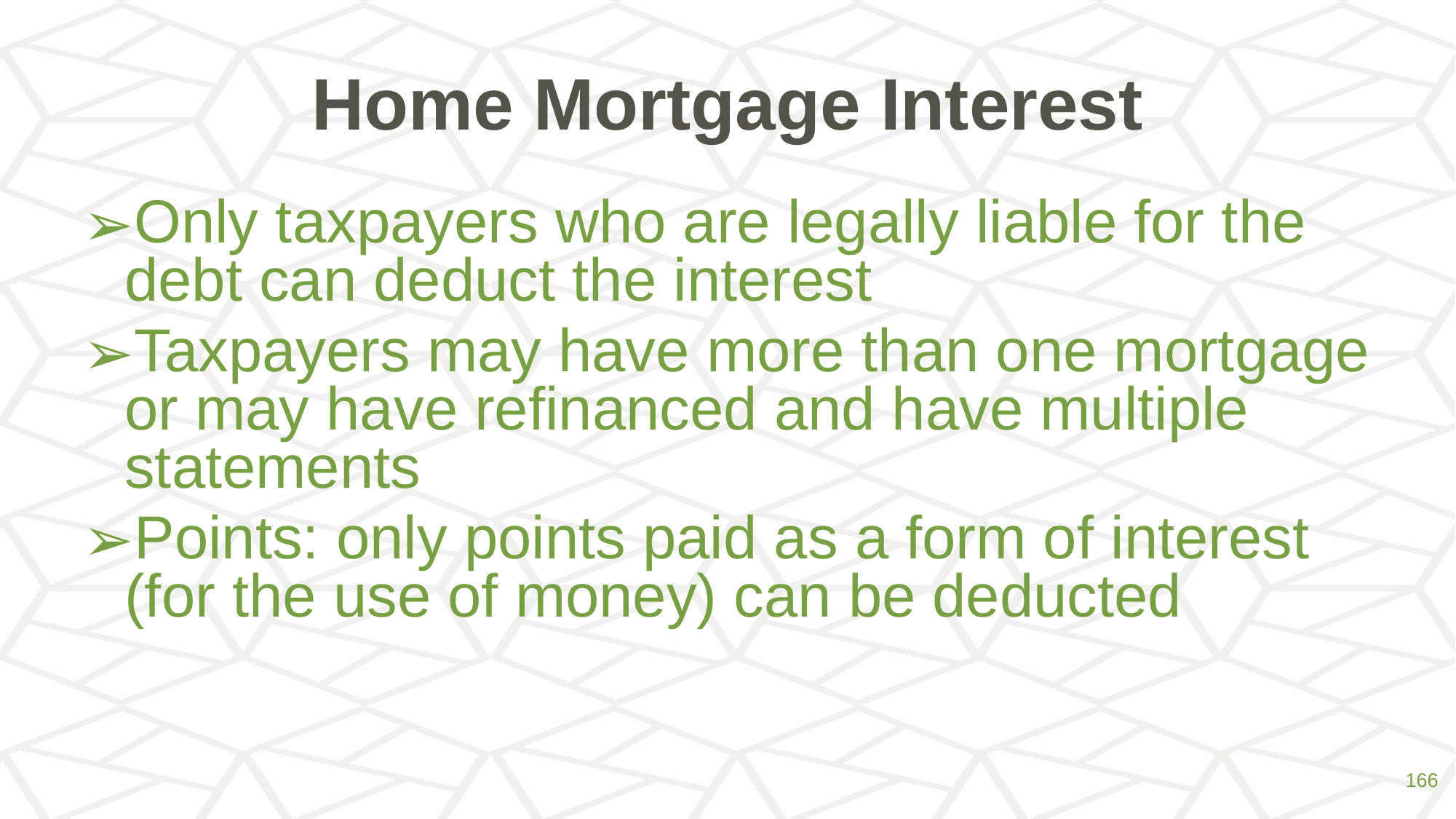

# Home Mortgage Interest
Only taxpayers who are legally liable for the debt can deduct the interest
Taxpayers may have more than one mortgage or may have refinanced and have multiple statements
Points: only points paid as a form of interest (for the use of money) can be deducted

166